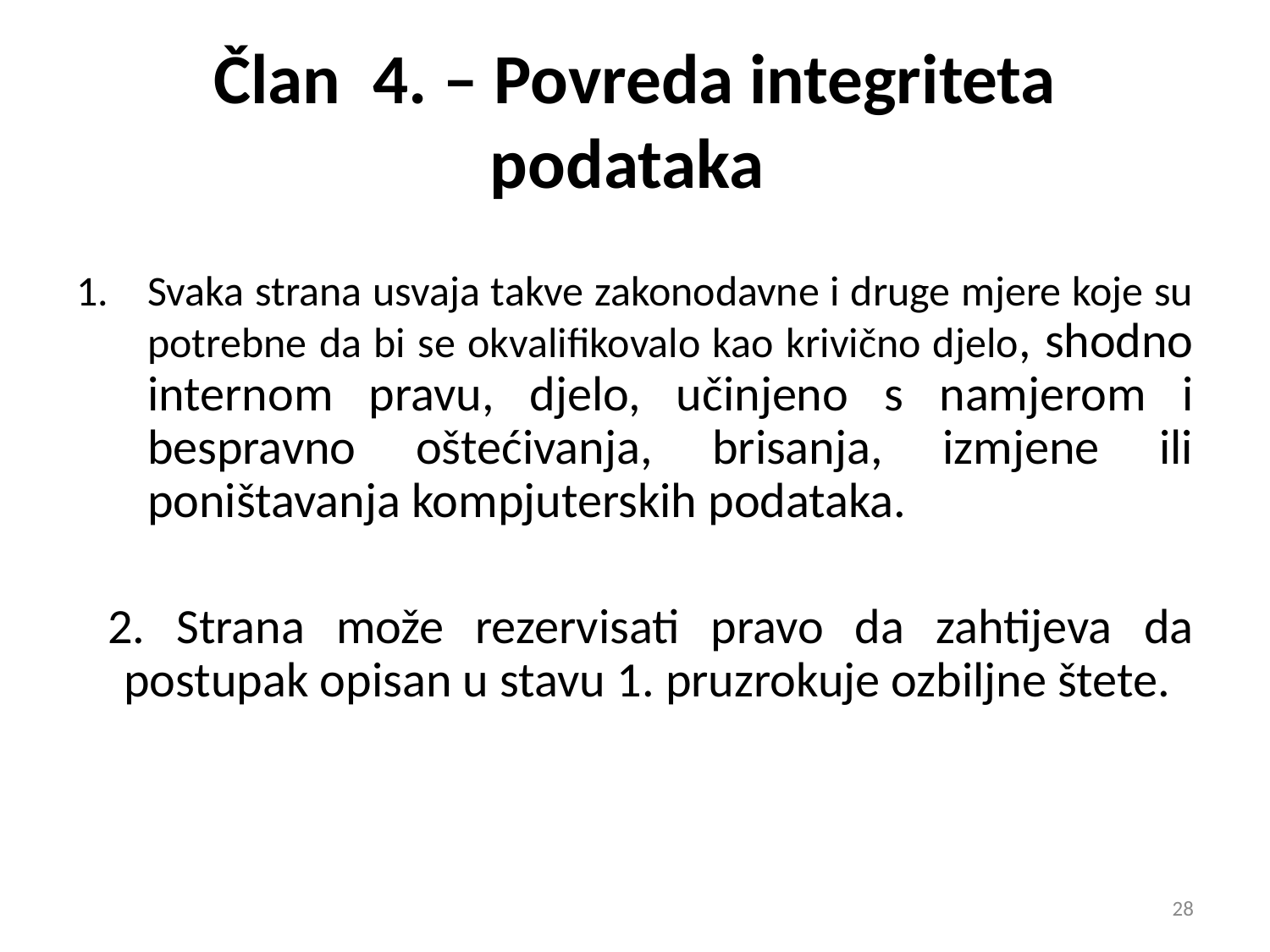

# Član  4. – Povreda integriteta podataka
Svaka strana usvaja takve zakonodavne i druge mjere koje su potrebne da bi se okvalifikovalo kao krivično djelo, shodno internom pravu, djelo, učinjeno s namjerom i bespravno oštećivanja, brisanja, izmjene ili poništavanja kompjuterskih podataka.

 2. Strana može rezervisati pravo da zahtijeva da postupak opisan u stavu 1. pruzrokuje ozbiljne štete.
28